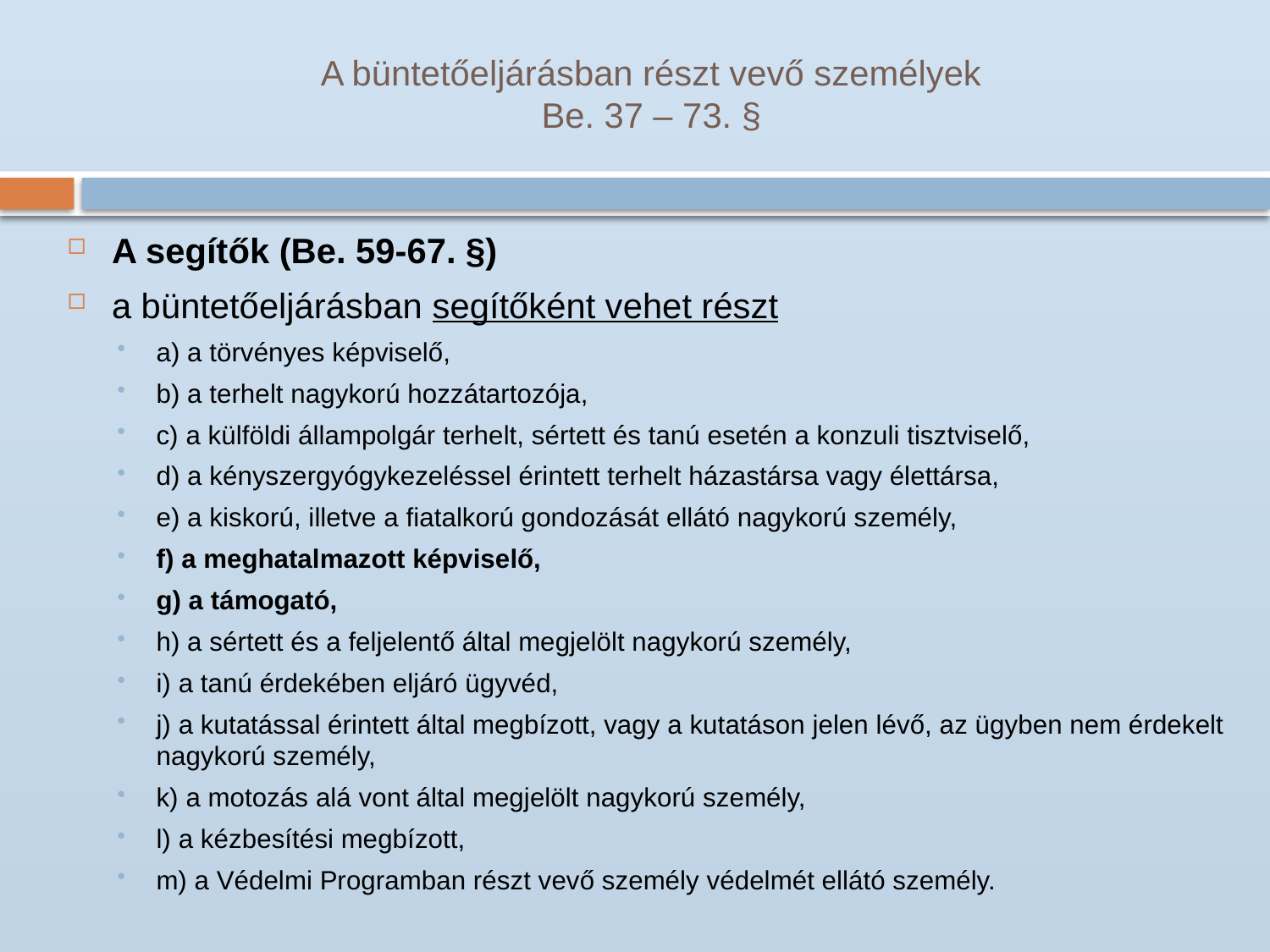

# A büntetőeljárásban részt vevő személyek Be. 37 – 73. §
A segítők (Be. 59-67. §)
a büntetőeljárásban segítőként vehet részt
a) a törvényes képviselő,
b) a terhelt nagykorú hozzátartozója,
c) a külföldi állampolgár terhelt, sértett és tanú esetén a konzuli tisztviselő,
d) a kényszergyógykezeléssel érintett terhelt házastársa vagy élettársa,
e) a kiskorú, illetve a fiatalkorú gondozását ellátó nagykorú személy,
f) a meghatalmazott képviselő,
g) a támogató,
h) a sértett és a feljelentő által megjelölt nagykorú személy,
i) a tanú érdekében eljáró ügyvéd,
j) a kutatással érintett által megbízott, vagy a kutatáson jelen lévő, az ügyben nem érdekelt nagykorú személy,
k) a motozás alá vont által megjelölt nagykorú személy,
l) a kézbesítési megbízott,
m) a Védelmi Programban részt vevő személy védelmét ellátó személy.